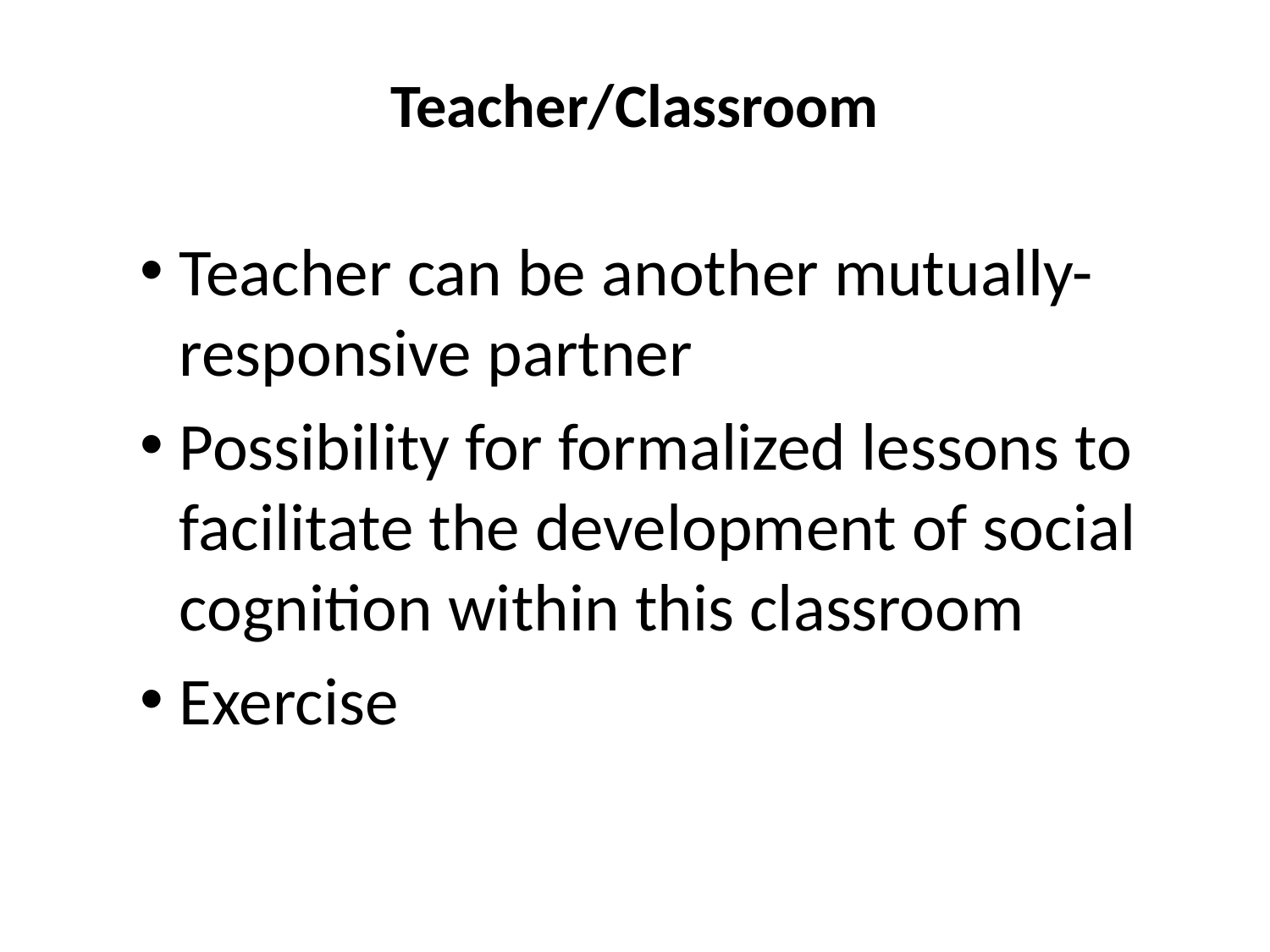

# Teacher/Classroom
Teacher can be another mutually-responsive partner
Possibility for formalized lessons to facilitate the development of social cognition within this classroom
Exercise